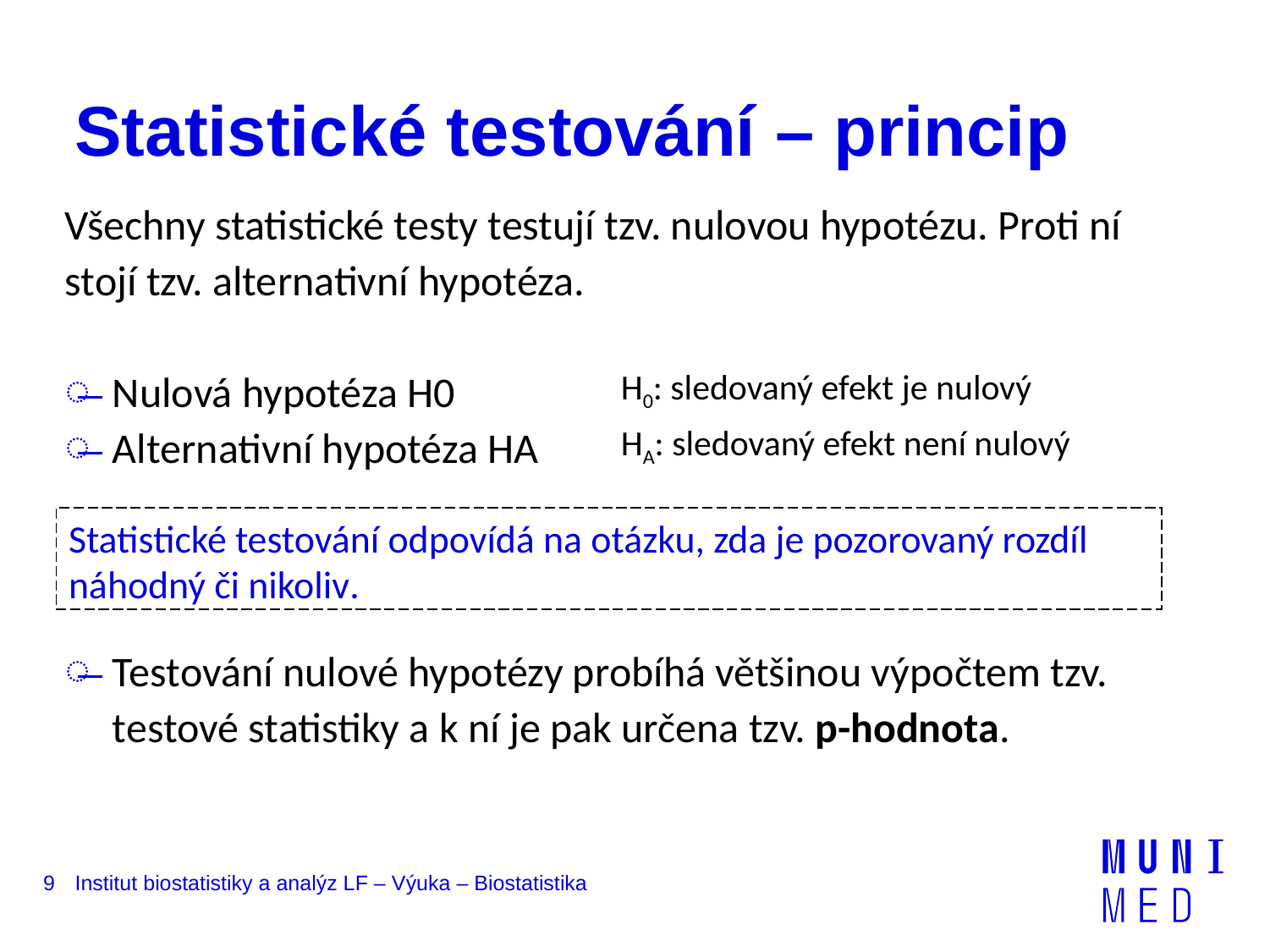

# Statistické testování – princip
Všechny statistické testy testují tzv. nulovou hypotézu. Proti ní stojí tzv. alternativní hypotéza.

Nulová hypotéza H0
Alternativní hypotéza HA

Testování nulové hypotézy probíhá většinou výpočtem tzv. testové statistiky a k ní je pak určena tzv. p-hodnota.

H0: sledovaný efekt je nulový
HA: sledovaný efekt není nulový
Statistické testování odpovídá na otázku, zda je pozorovaný rozdíl náhodný či nikoliv.
9
Institut biostatistiky a analýz LF – Výuka – Biostatistika